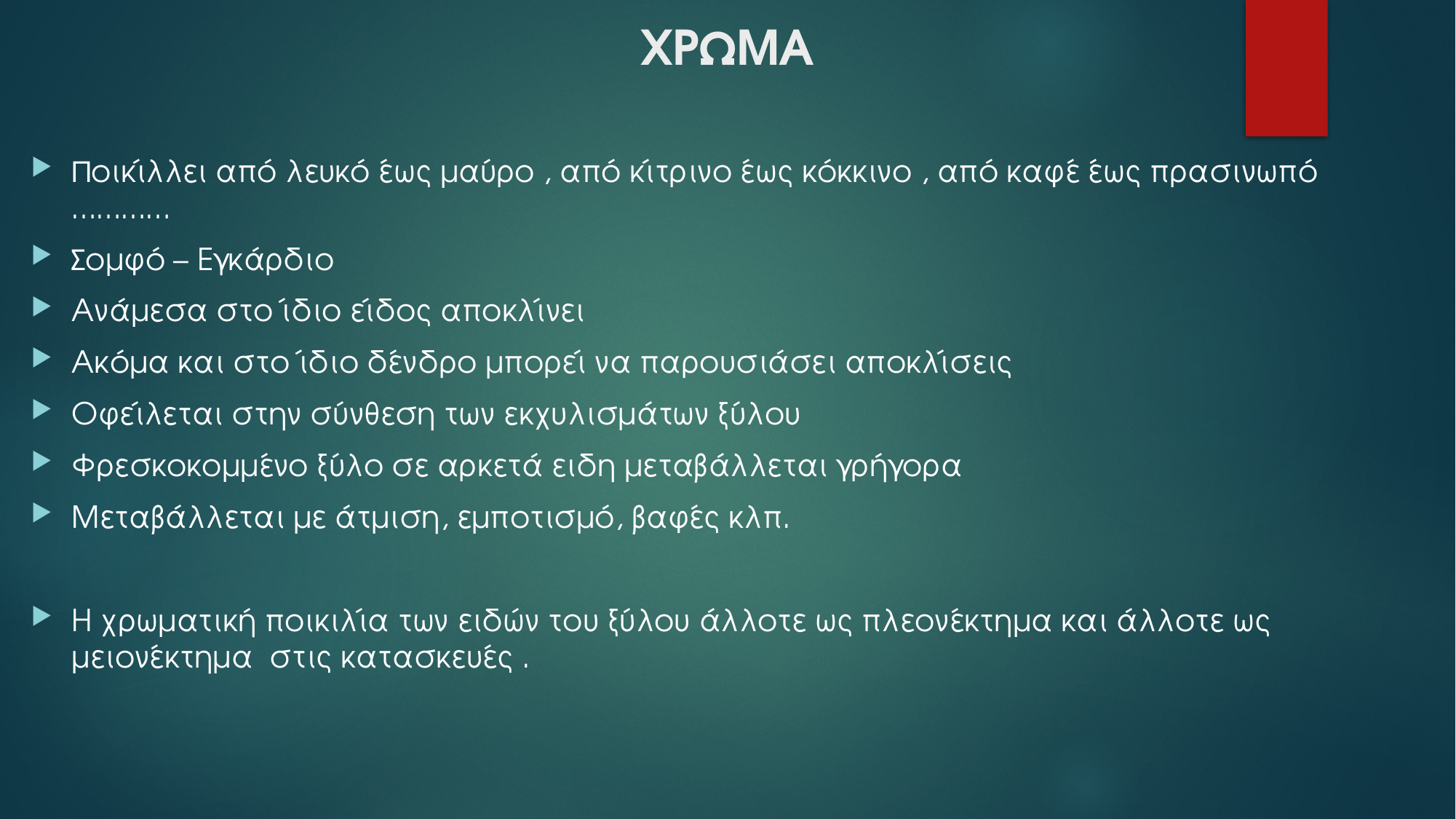

# ΧΡΩΜΑ
Ποικίλλει από λευκό έως μαύρο , από κίτρινο έως κόκκινο , από καφέ έως πρασινωπό …………
Σομφό – Εγκάρδιο
Ανάμεσα στο ίδιο είδος αποκλίνει
Ακόμα και στο ίδιο δένδρο μπορεί να παρουσιάσει αποκλίσεις
Οφείλεται στην σύνθεση των εκχυλισμάτων ξύλου
Φρεσκοκομμένο ξύλο σε αρκετά ειδη μεταβάλλεται γρήγορα
Μεταβάλλεται με άτμιση, εμποτισμό, βαφές κλπ.

Η χρωματική ποικιλία των ειδών του ξύλου άλλοτε ως πλεονέκτημα και άλλοτε ως μειονέκτημα  στις κατασκευές .